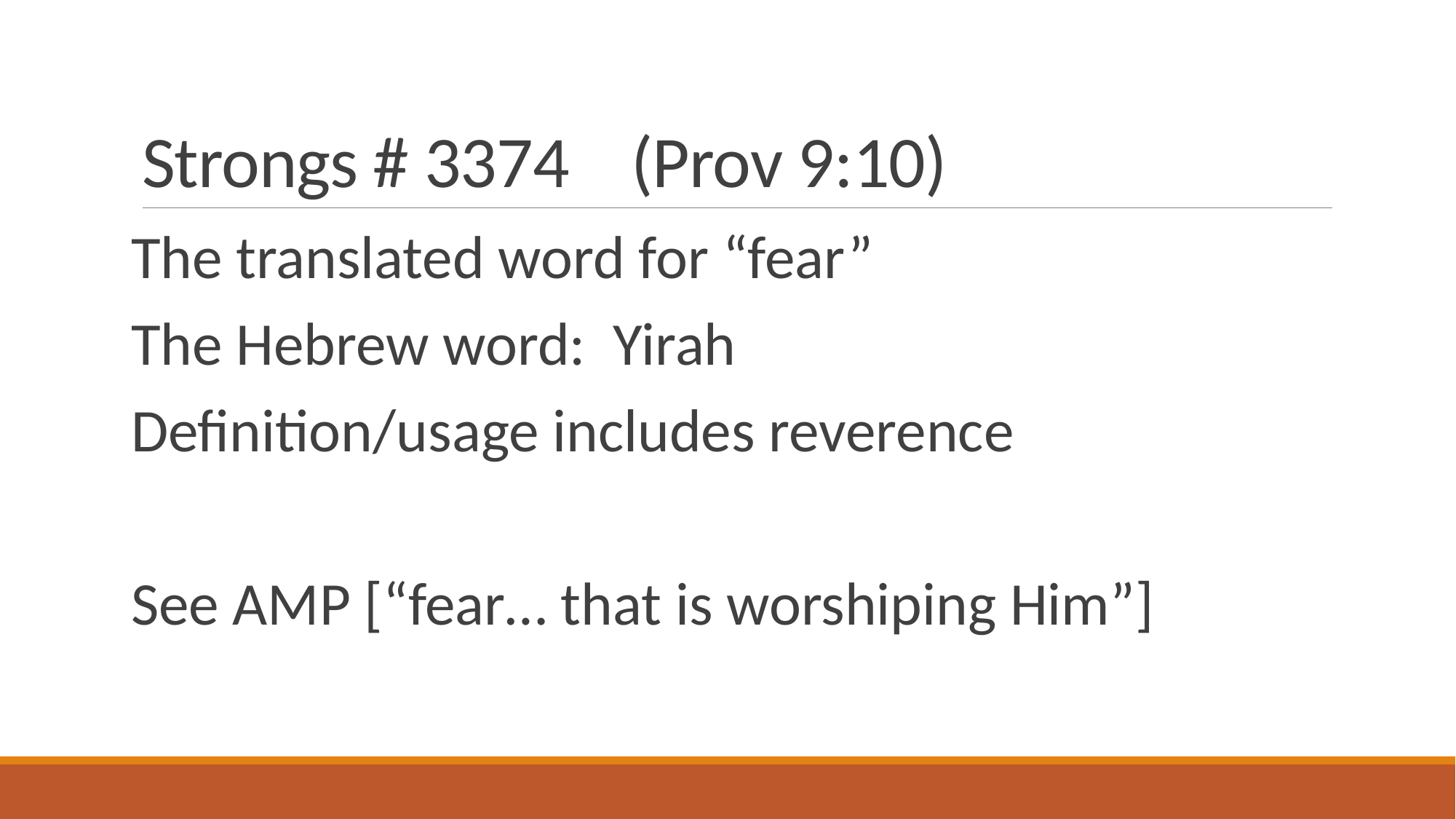

# Strongs # 3374    (Prov 9:10)
The translated word for “fear”
The Hebrew word:  Yirah
Definition/usage includes reverence

See AMP [“fear… that is worshiping Him”]